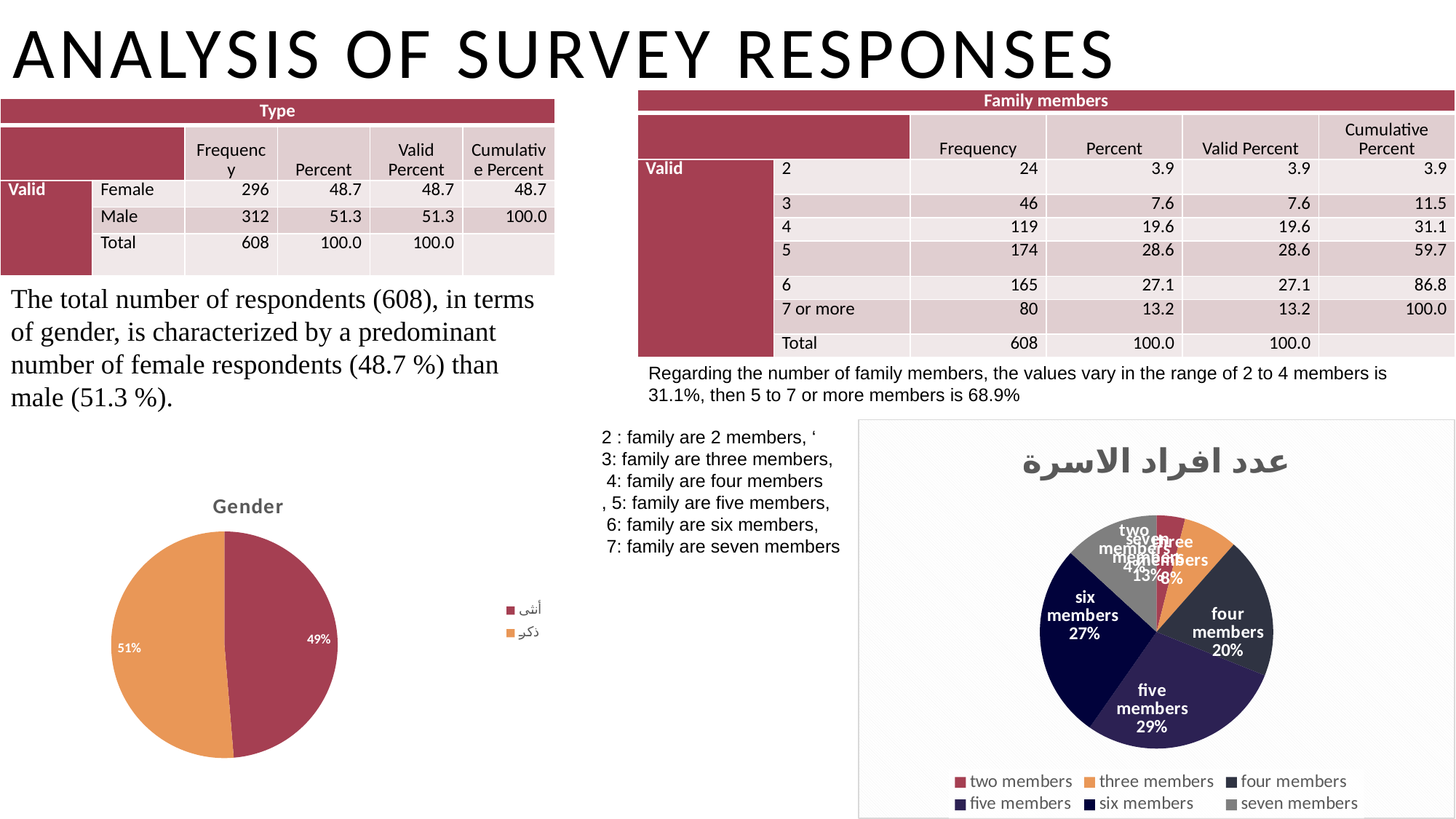

# ANALYSIS OF SURVEY RESPONSES
| Family members |  |  |  |  |  |
| --- | --- | --- | --- | --- | --- |
|  |  | Frequency | Percent | Valid Percent | Cumulative Percent |
| Valid | 2 | 24 | 3.9 | 3.9 | 3.9 |
|  | 3 | 46 | 7.6 | 7.6 | 11.5 |
|  | 4 | 119 | 19.6 | 19.6 | 31.1 |
|  | 5 | 174 | 28.6 | 28.6 | 59.7 |
|  | 6 | 165 | 27.1 | 27.1 | 86.8 |
|  | 7 or more | 80 | 13.2 | 13.2 | 100.0 |
|  | Total | 608 | 100.0 | 100.0 |  |
| Type |  |  |  |  |  |
| --- | --- | --- | --- | --- | --- |
|  |  | Frequency | Percent | Valid Percent | Cumulative Percent |
| Valid | Female | 296 | 48.7 | 48.7 | 48.7 |
|  | Male | 312 | 51.3 | 51.3 | 100.0 |
|  | Total | 608 | 100.0 | 100.0 |  |
The total number of respondents (608), in terms of gender, is characterized by a predominant number of female respondents (48.7 %) than male (51.3 %).
Regarding the number of family members, the values vary in the range of 2 to 4 members is 31.1%, then 5 to 7 or more members is 68.9%

2 : family are 2 members, ‘
3: family are three members,
 4: family are four members
, 5: family are five members,
 6: family are six members,
 7: family are seven members

### Chart: عدد افراد الاسرة

| Category |  |
|---|---|
| two members | 24.0 |
| three members | 46.0 |
| four members | 119.0 |
| five members | 174.0 |
| six members  | 165.0 |
| seven members | 80.0 |

### Chart: Gender

| Category |  |
|---|---|
| أنثى | 296.0 |
| ذكر | 312.0 |
6